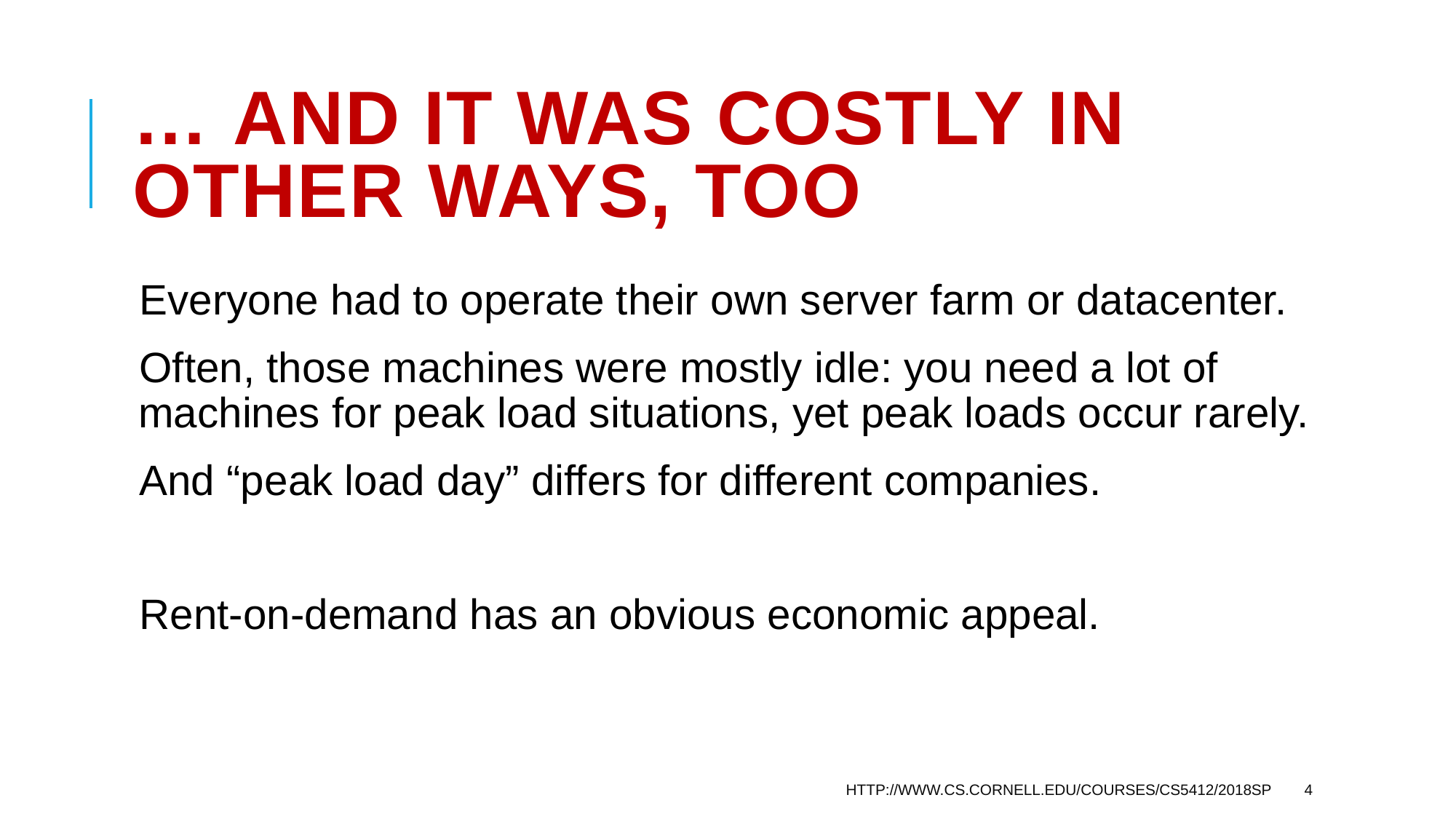

# … And it was costly in other ways, too
Everyone had to operate their own server farm or datacenter.
Often, those machines were mostly idle: you need a lot of machines for peak load situations, yet peak loads occur rarely.
And “peak load day” differs for different companies.

Rent-on-demand has an obvious economic appeal.
http://www.cs.cornell.edu/courses/cs5412/2018sp
4